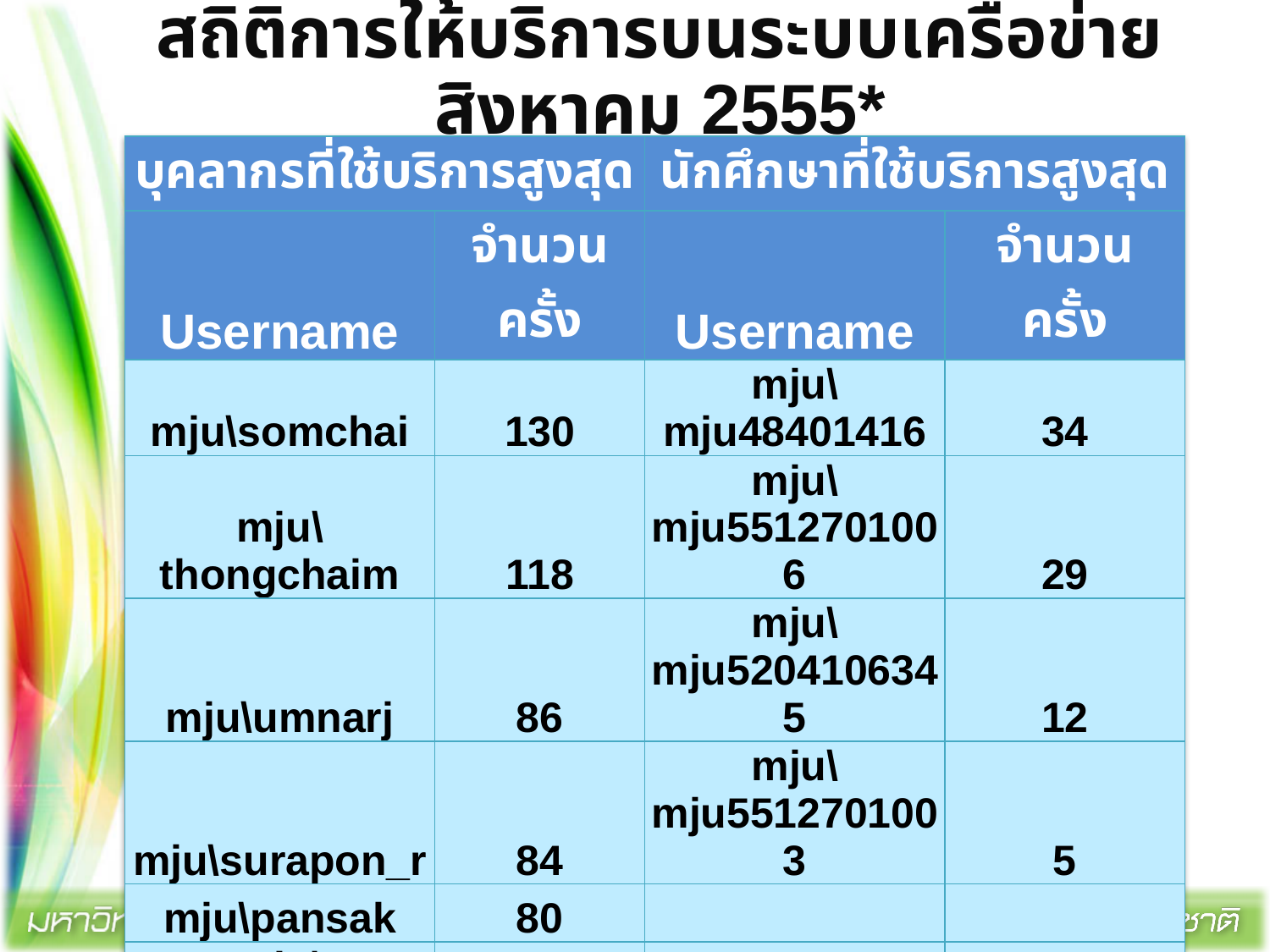

# สถิติการให้บริการบนระบบเครือข่าย สิงหาคม 2555*
| บุคลากรที่ใช้บริการสูงสุด |  | นักศึกษาที่ใช้บริการสูงสุด |  |
| --- | --- | --- | --- |
| Username | จำนวนครั้ง | Username | จำนวนครั้ง |
| mju\somchai | 130 | mju\mju48401416 | 34 |
| mju\thongchaim | 118 | mju\mju5512701006 | 29 |
| mju\umnarj | 86 | mju\mju5204106345 | 12 |
| mju\surapon\_r | 84 | mju\mju5512701003 | 5 |
| mju\pansak | 80 |  |  |
| mju\prathomsap | 74 |  |  |
| mju\wiyada-c | 65 |  |  |
| pongnare | 63 |  |  |
| mju\noi\_nong | 50 |  |  |
| mju\sumalee | 48 |  |  |